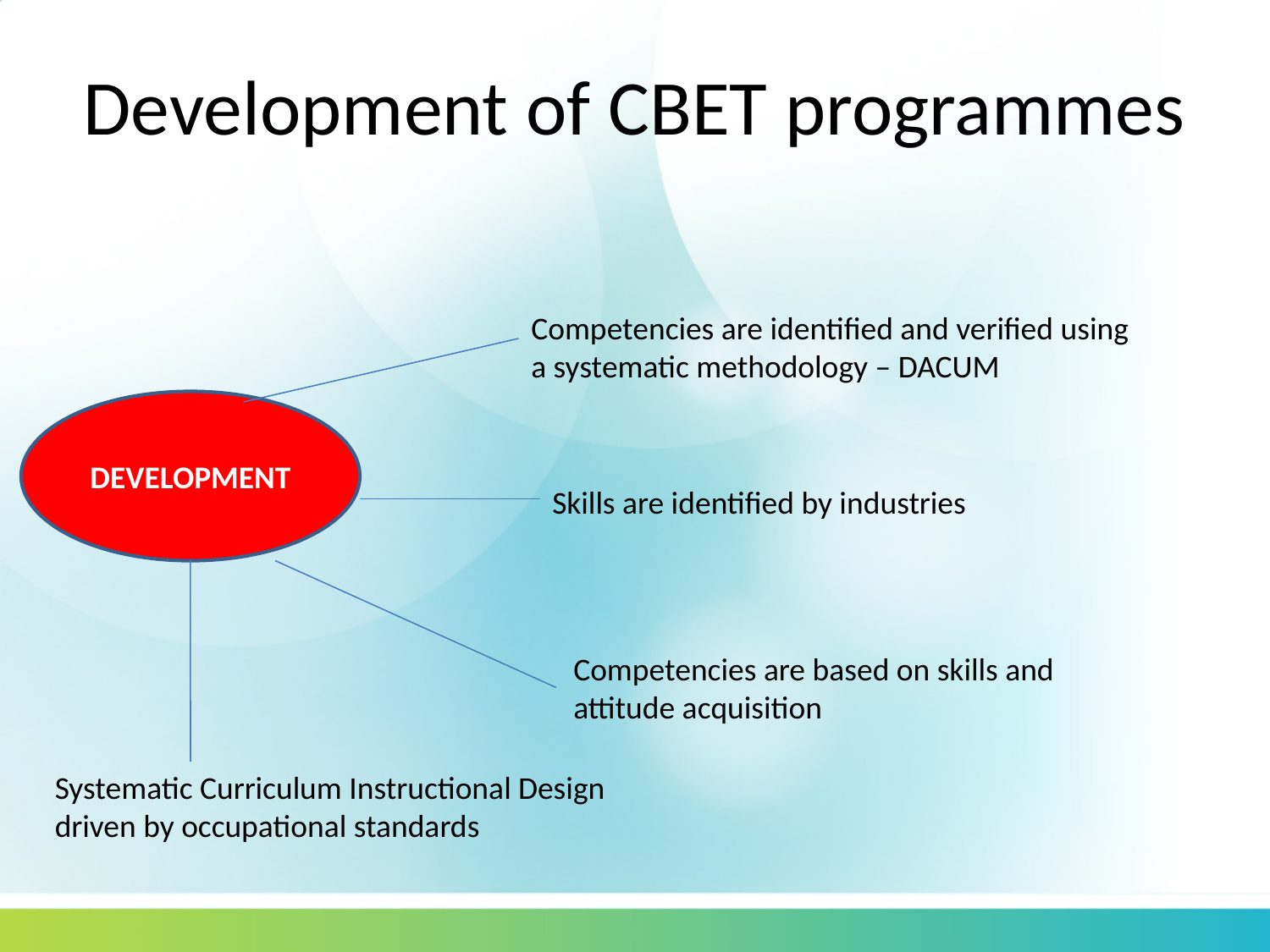

# Development of CBET programmes
Competencies are identified and verified using a systematic methodology – DACUM
DEVELOPMENT
Skills are identified by industries
Competencies are based on skills and attitude acquisition
Systematic Curriculum Instructional Design driven by occupational standards